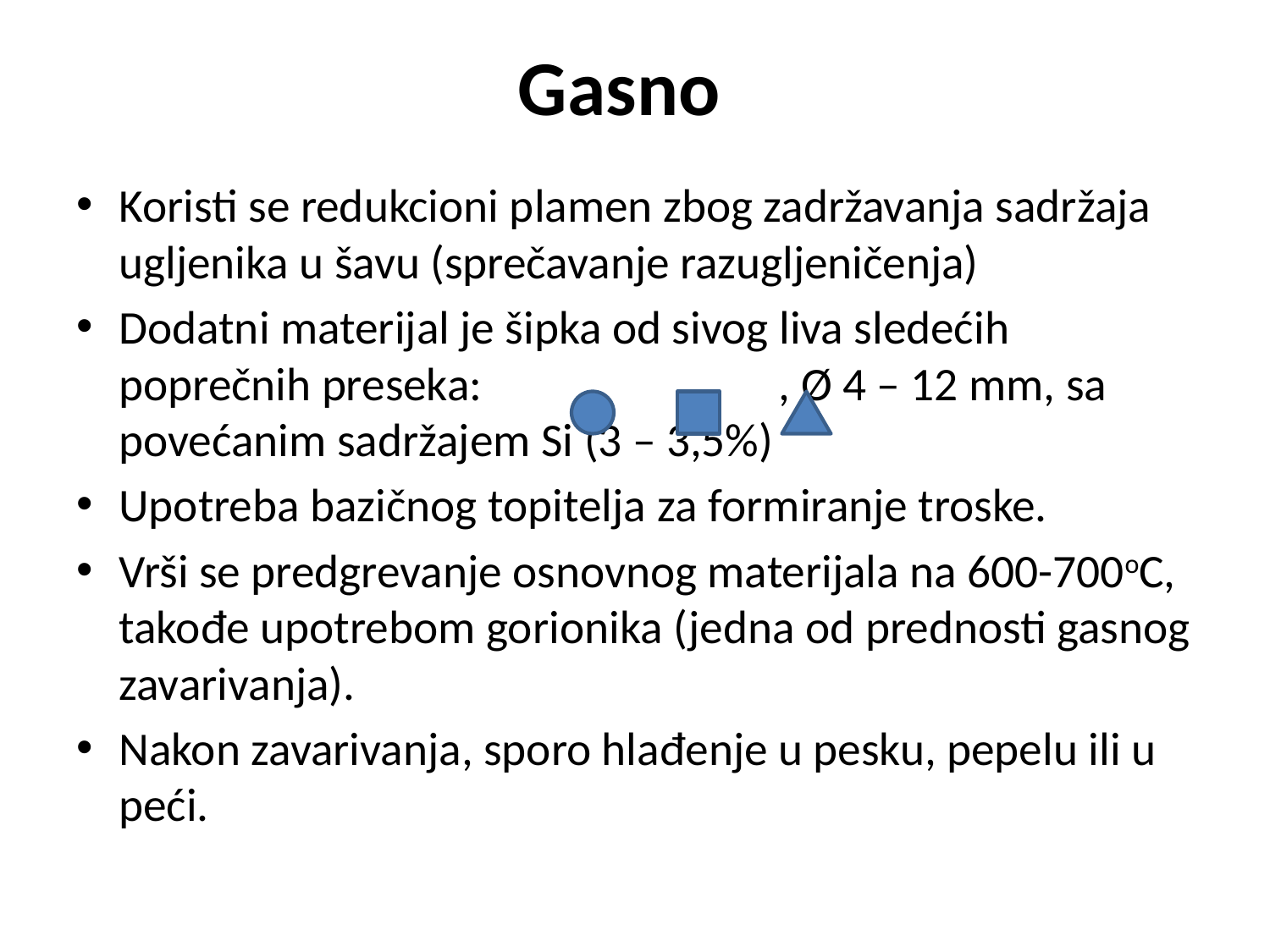

Gasno
Koristi se redukcioni plamen zbog zadržavanja sadržaja ugljenika u šavu (sprečavanje razugljeničenja)
Dodatni materijal je šipka od sivog liva sledećih poprečnih preseka:                            , Ø 4 – 12 mm, sa povećanim sadržajem Si (3 – 3,5%)
Upotreba bazičnog topitelja za formiranje troske.
Vrši se predgrevanje osnovnog materijala na 600-700oC, takođe upotrebom gorionika (jedna od prednosti gasnog zavarivanja).
Nakon zavarivanja, sporo hlađenje u pesku, pepelu ili u peći.